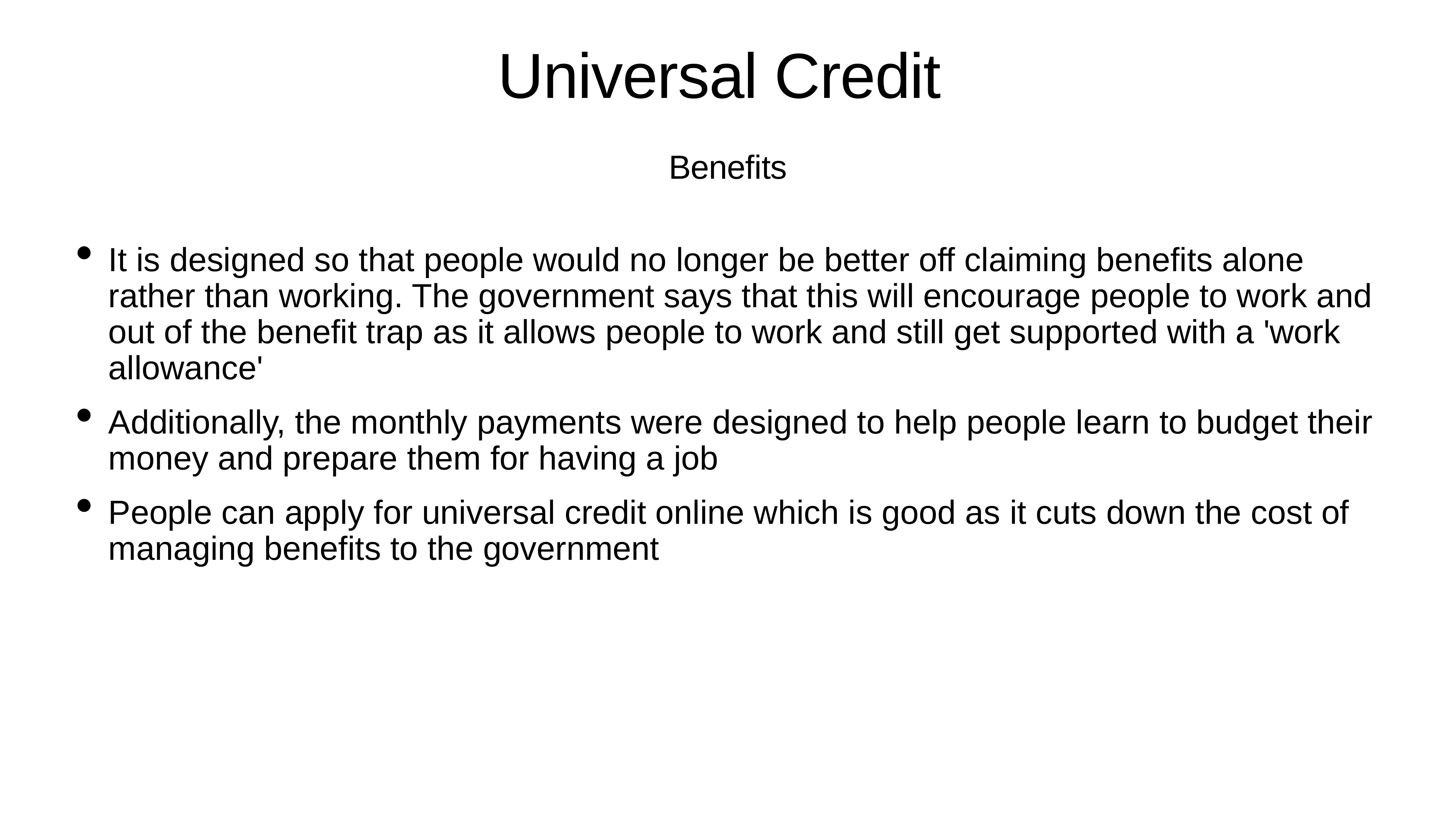

# Universal Credit
Benefits
It is designed so that people would no longer be better off claiming benefits alone rather than working. The government says that this will encourage people to work and out of the benefit trap as it allows people to work and still get supported with a 'work allowance'
Additionally, the monthly payments were designed to help people learn to budget their money and prepare them for having a job
People can apply for universal credit online which is good as it cuts down the cost of managing benefits to the government